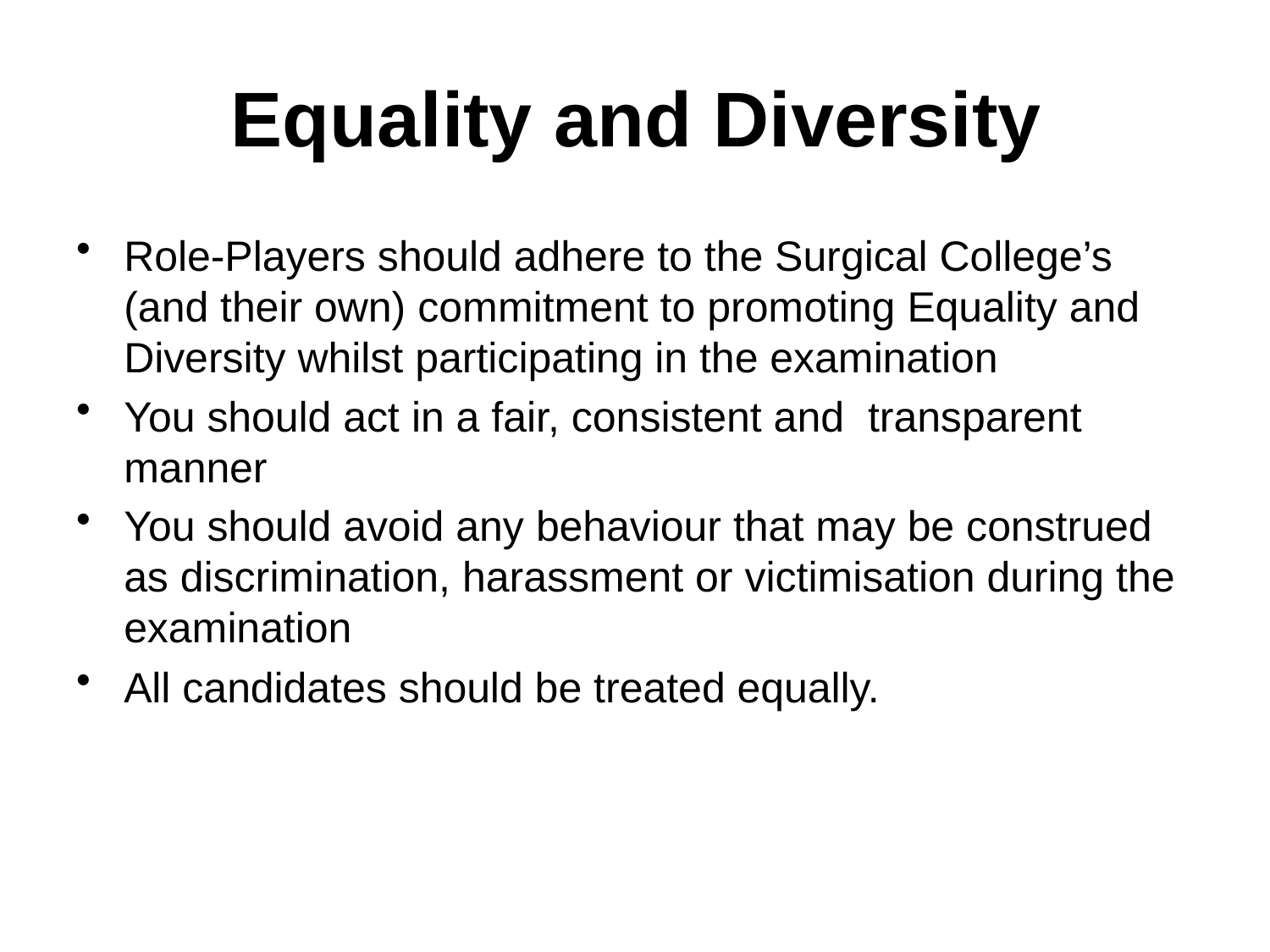

# Equality and Diversity
Role-Players should adhere to the Surgical College’s (and their own) commitment to promoting Equality and Diversity whilst participating in the examination
You should act in a fair, consistent and  transparent  manner
You should avoid any behaviour that may be construed as discrimination, harassment or victimisation during the examination
All candidates should be treated equally.